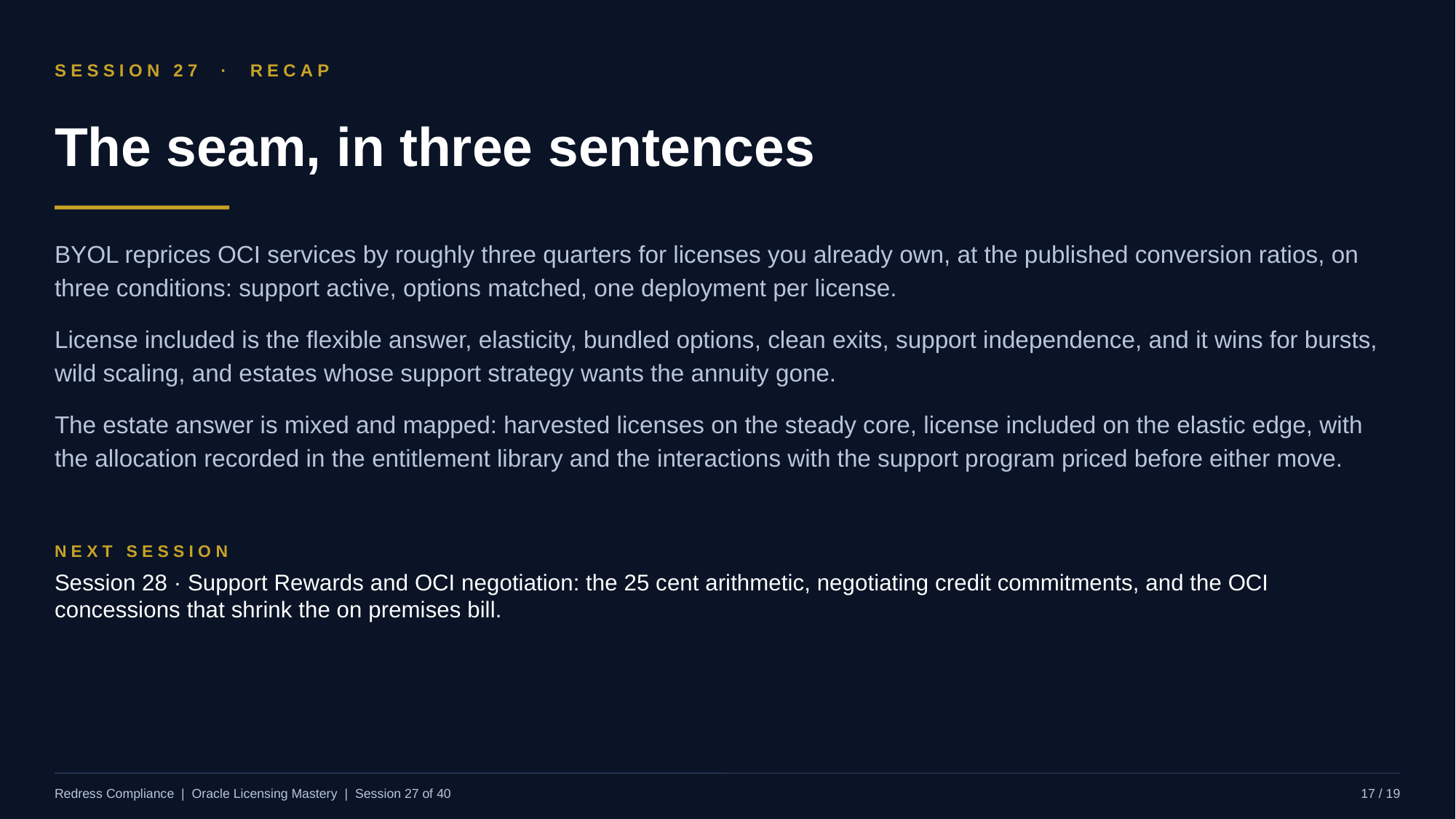

SESSION 27  ·  RECAP
The seam, in three sentences

BYOL reprices OCI services by roughly three quarters for licenses you already own, at the published conversion ratios, on three conditions: support active, options matched, one deployment per license.
License included is the flexible answer, elasticity, bundled options, clean exits, support independence, and it wins for bursts, wild scaling, and estates whose support strategy wants the annuity gone.
The estate answer is mixed and mapped: harvested licenses on the steady core, license included on the elastic edge, with the allocation recorded in the entitlement library and the interactions with the support program priced before either move.
NEXT SESSION
Session 28 · Support Rewards and OCI negotiation: the 25 cent arithmetic, negotiating credit commitments, and the OCI concessions that shrink the on premises bill.

Redress Compliance  |  Oracle Licensing Mastery  |  Session 27 of 40
17 / 19